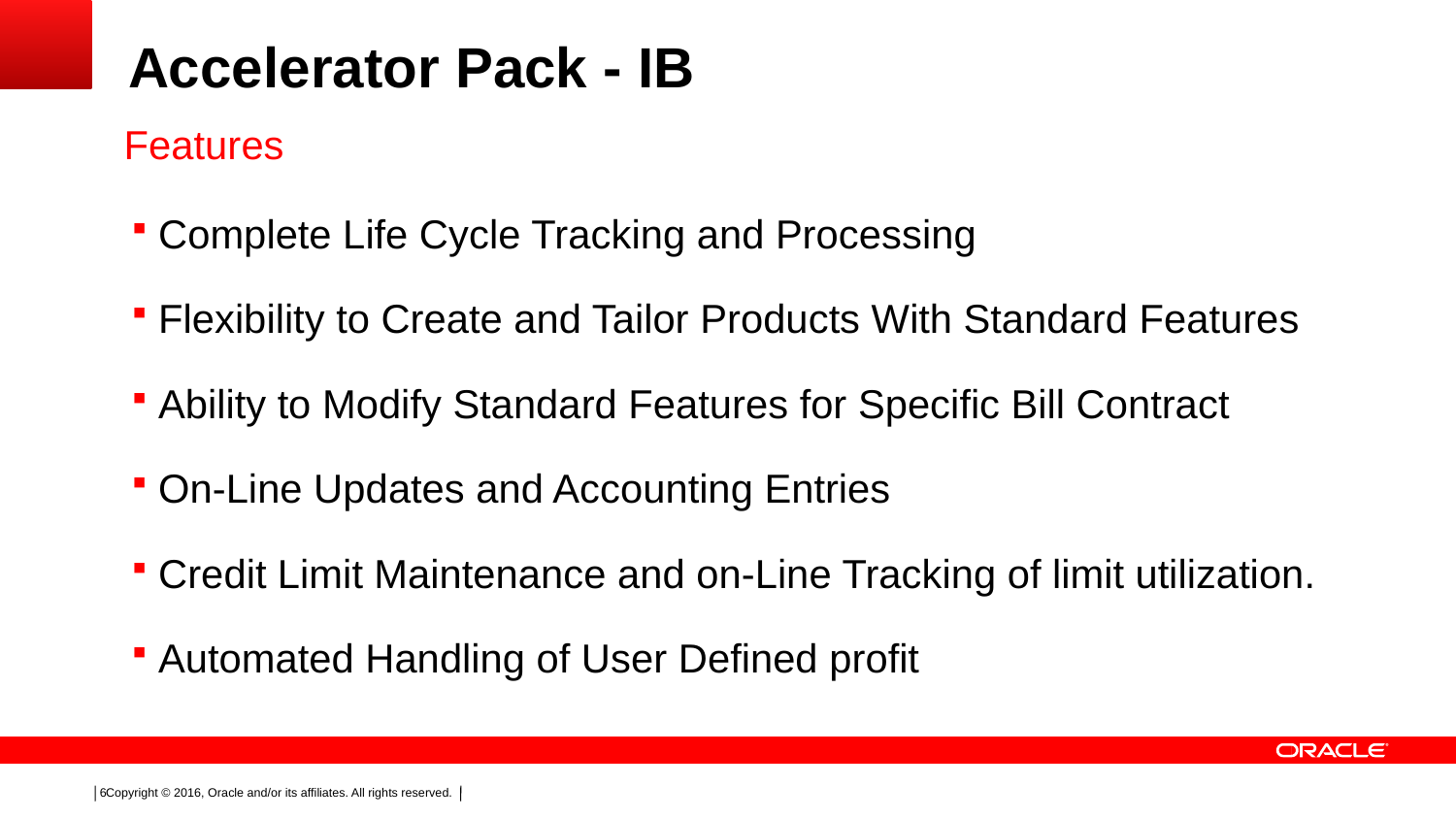

Accelerator Pack - IB
Features
Complete Life Cycle Tracking and Processing
Flexibility to Create and Tailor Products With Standard Features
Ability to Modify Standard Features for Specific Bill Contract
On-Line Updates and Accounting Entries
Credit Limit Maintenance and on-Line Tracking of limit utilization.
Automated Handling of User Defined profit